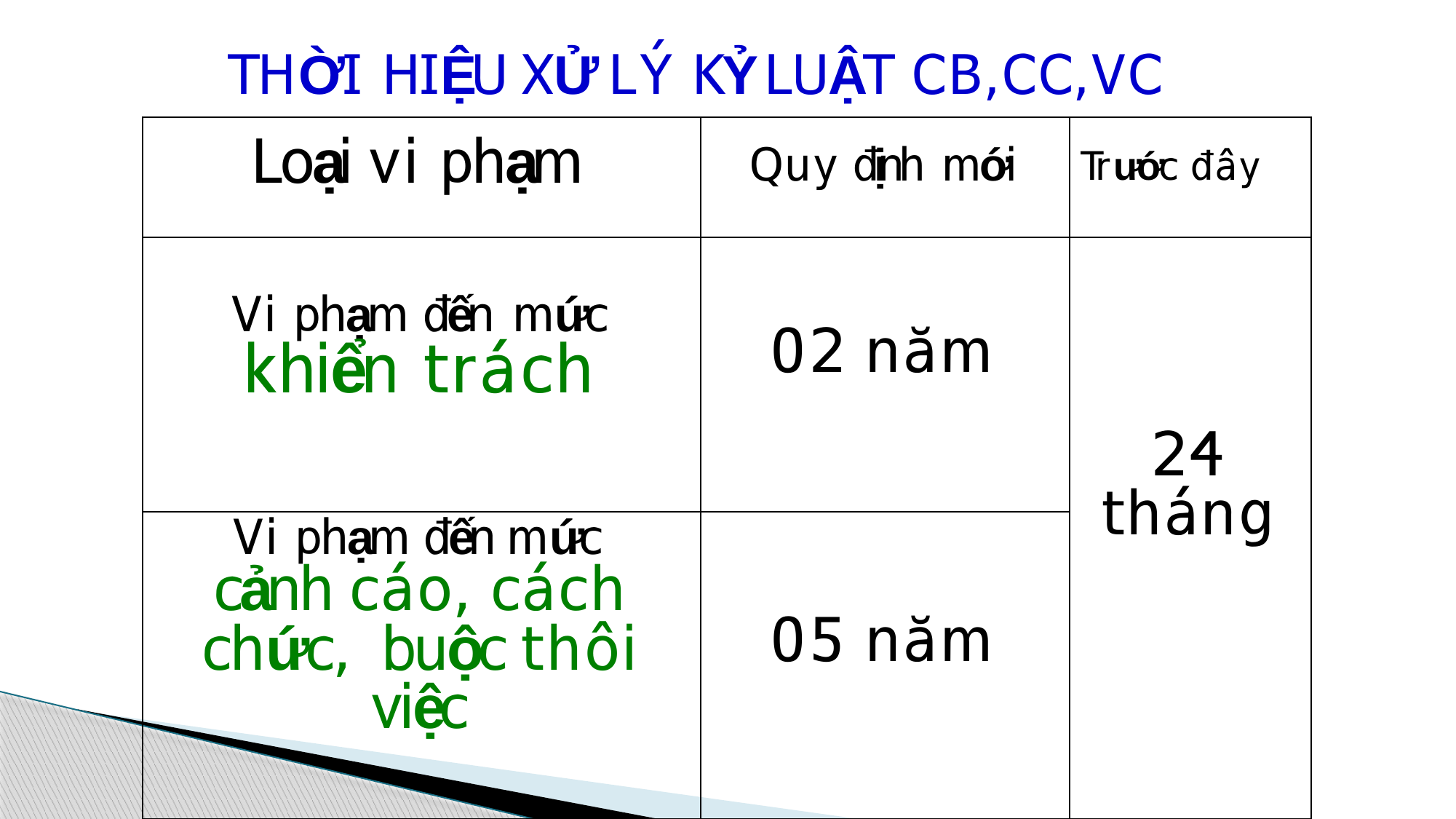

# THỜI HIỆU XỬ LÝ KỶ LUẬT CB,CC,VC
| Loại vi phạm | Quy định mới | Trước đây |
| --- | --- | --- |
| Vi phạm đến mức khiển trách | 02 năm | 24 tháng |
| Vi phạm đến mức cảnh cáo, cách chức, buộc thôi việc | 05 năm |  |